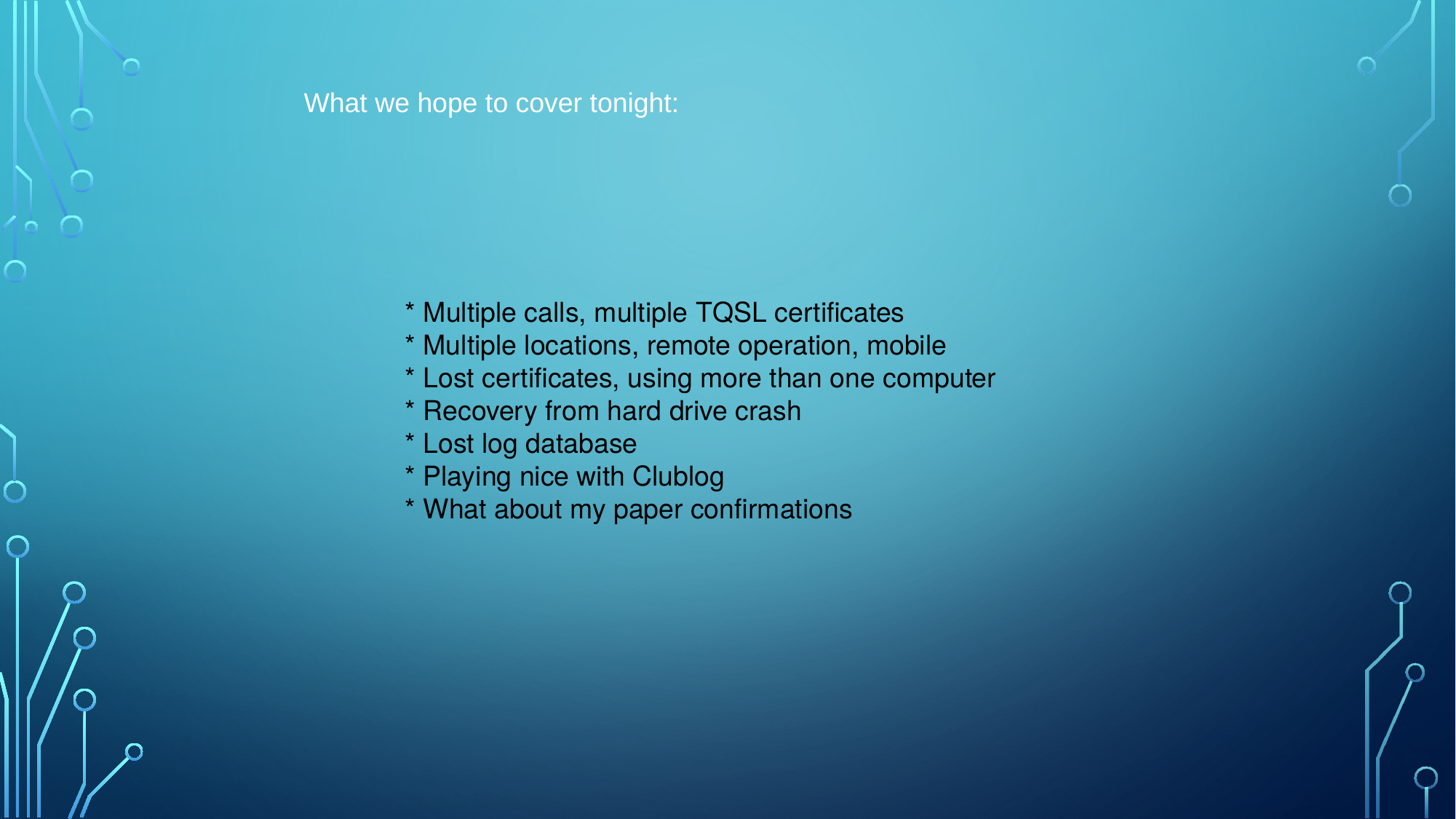

What we hope to cover tonight:
    * Multiple calls, multiple TQSL certificates
    * Multiple locations, remote operation, mobile
    * Lost certificates, using more than one computer
    * Recovery from hard drive crash
    * Lost log database
    * Playing nice with Clublog
    * What about my paper confirmations